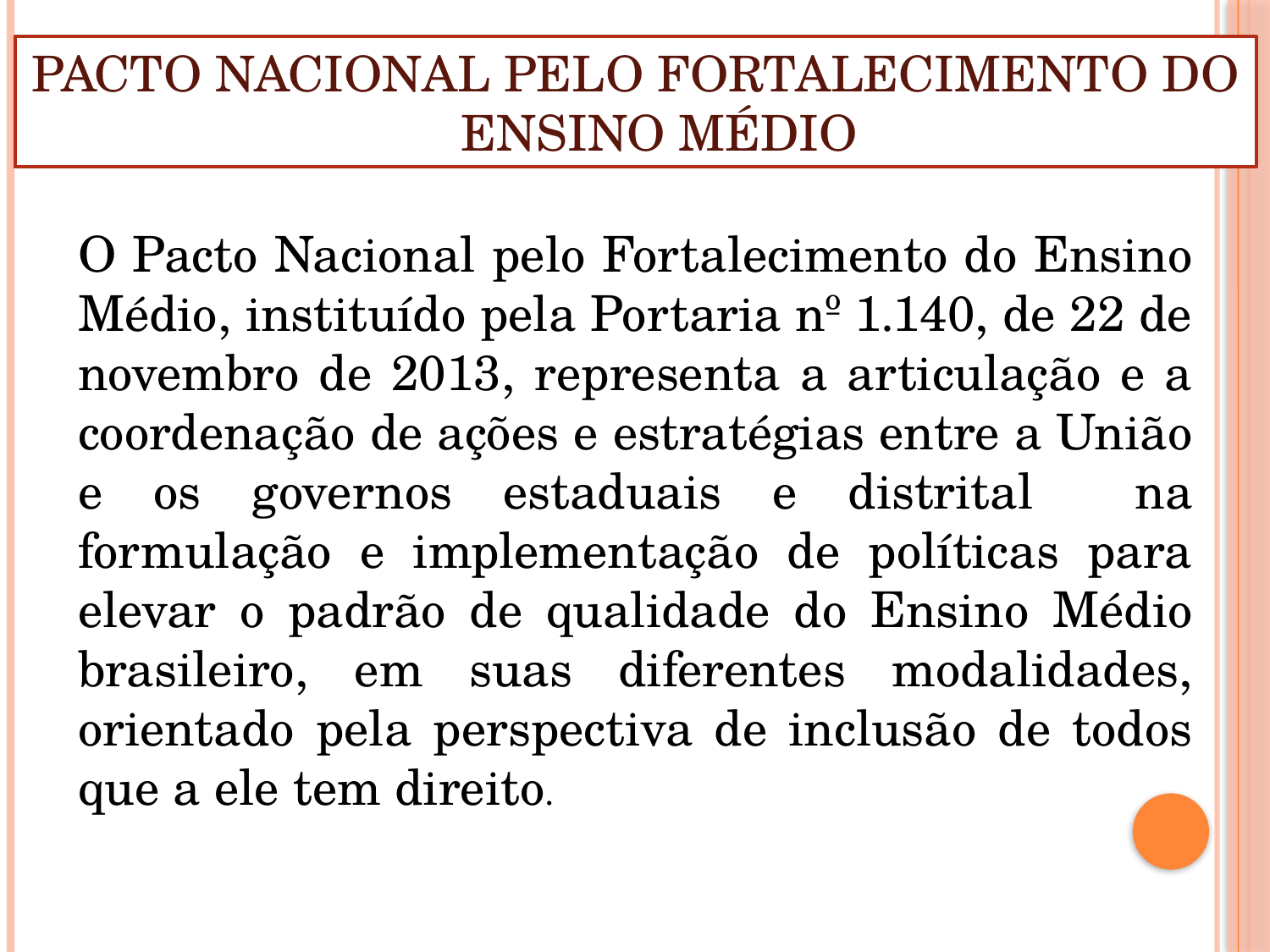

PACTO NACIONAL PELO FORTALECIMENTO DO ENSINO MÉDIO
O Pacto Nacional pelo Fortalecimento do Ensino Médio, instituído pela Portaria nº 1.140, de 22 de novembro de 2013, representa a articulação e a coordenação de ações e estratégias entre a União e os governos estaduais e distrital  na formulação e implementação de políticas para elevar o padrão de qualidade do Ensino Médio brasileiro, em suas diferentes modalidades, orientado pela perspectiva de inclusão de todos que a ele tem direito.